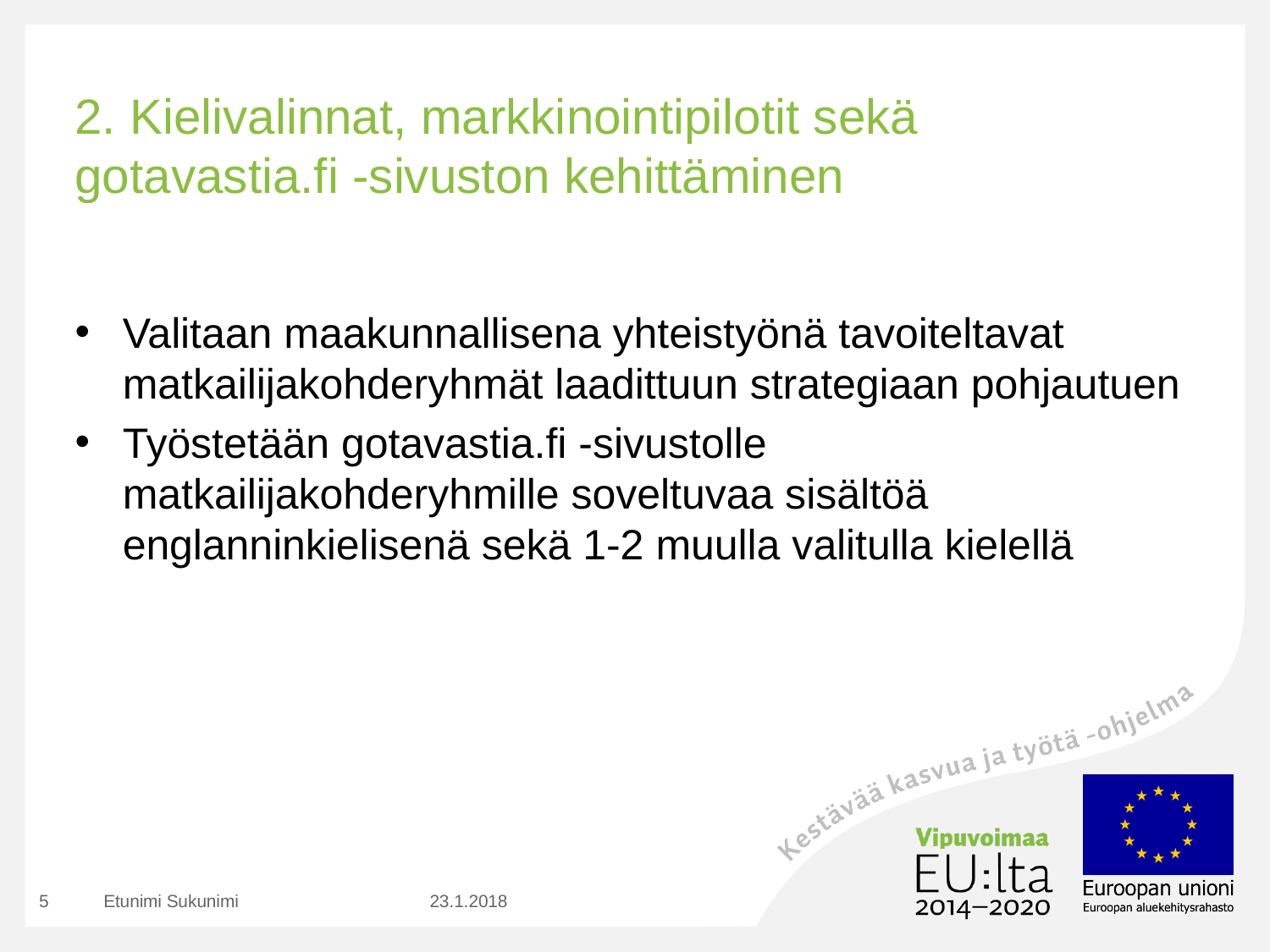

# 2. Kielivalinnat, markkinointipilotit sekä gotavastia.fi -sivuston kehittäminen
Valitaan maakunnallisena yhteistyönä tavoiteltavat matkailijakohderyhmät laadittuun strategiaan pohjautuen
Työstetään gotavastia.fi -sivustolle matkailijakohderyhmille soveltuvaa sisältöä englanninkielisenä sekä 1-2 muulla valitulla kielellä
5
Etunimi Sukunimi
23.1.2018